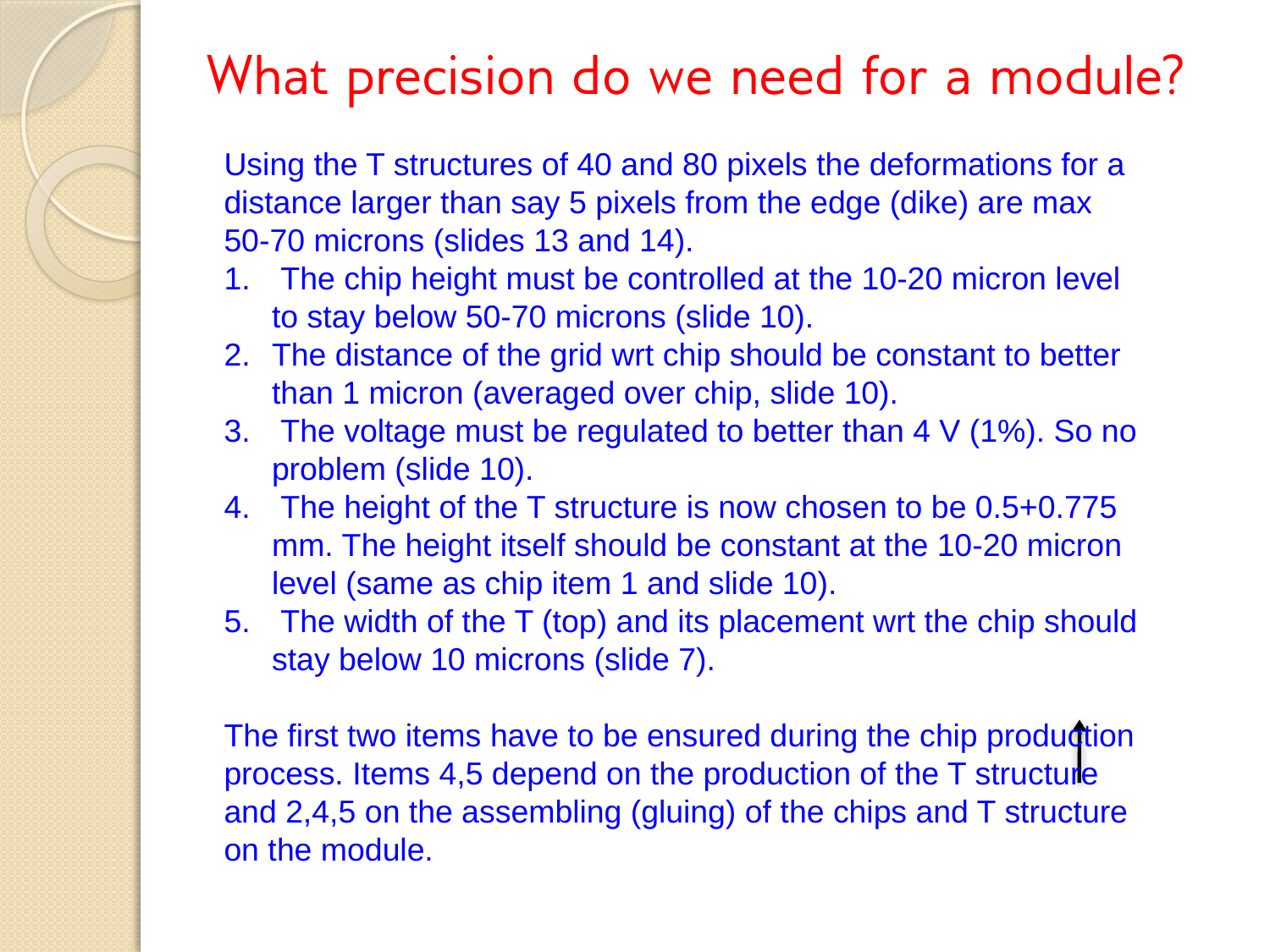

What precision do we need for a module?
Using the T structures of 40 and 80 pixels the deformations for a distance larger than say 5 pixels from the edge (dike) are max 50-70 microns (slides 13 and 14).
 The chip height must be controlled at the 10-20 micron level to stay below 50-70 microns (slide 10).
The distance of the grid wrt chip should be constant to better than 1 micron (averaged over chip, slide 10).
 The voltage must be regulated to better than 4 V (1%). So no problem (slide 10).
 The height of the T structure is now chosen to be 0.5+0.775 mm. The height itself should be constant at the 10-20 micron level (same as chip item 1 and slide 10).
 The width of the T (top) and its placement wrt the chip should stay below 10 microns (slide 7).

The first two items have to be ensured during the chip production process. Items 4,5 depend on the production of the T structure and 2,4,5 on the assembling (gluing) of the chips and T structure on the module.